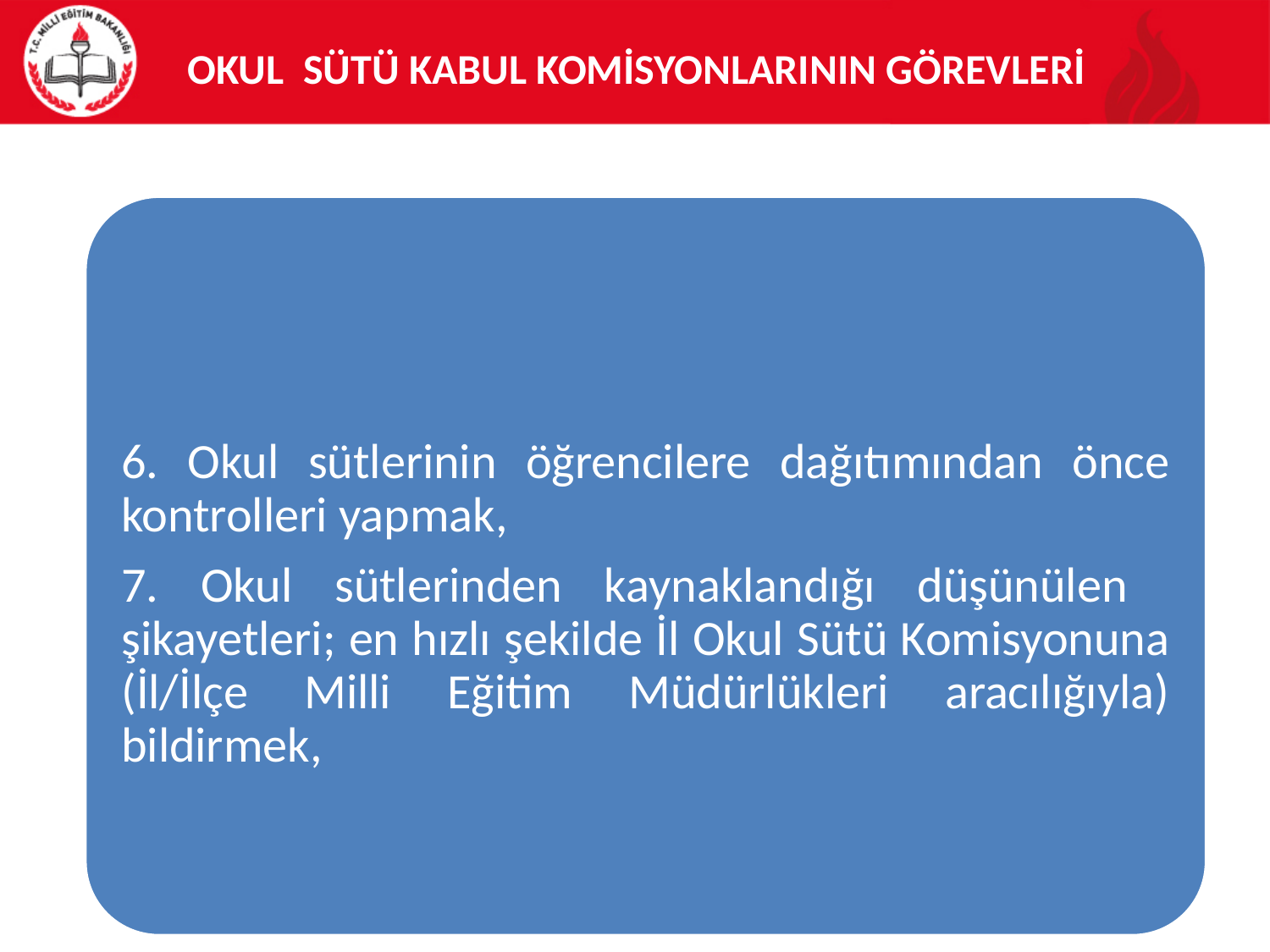

# OKUL  SÜTÜ KABUL KOMİSYONLARININ GÖREVLERİ

6. Okul sütlerinin öğrencilere dağıtımından önce kontrolleri yapmak,
7. Okul sütlerinden kaynaklandığı düşünülen  şikayetleri; en hızlı şekilde İl Okul Sütü Komisyonuna (İl/İlçe Milli Eğitim Müdürlükleri aracılığıyla) bildirmek,